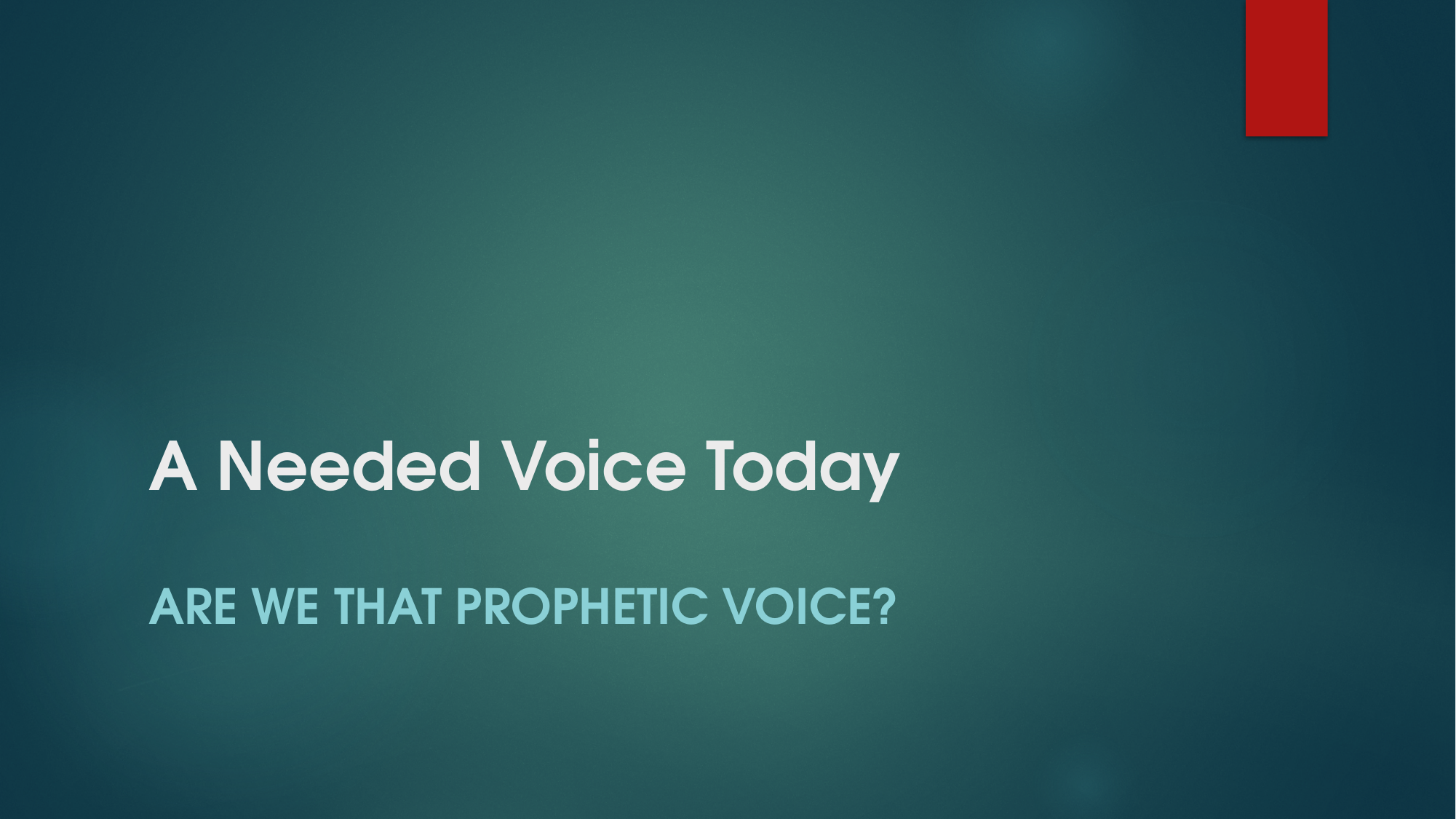

# A Needed Voice Today
Are We that prophetic voice?